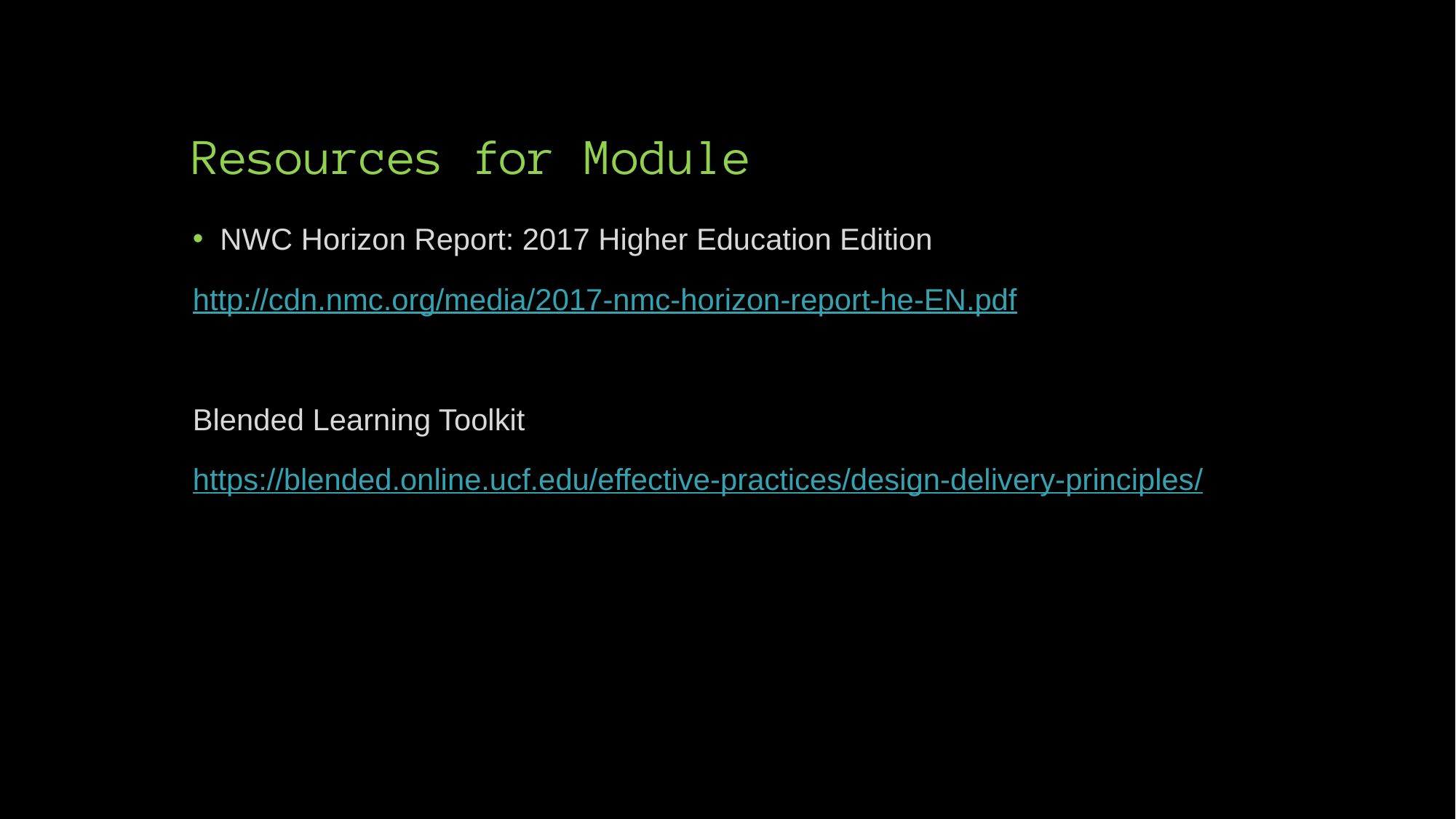

# Resources for Module
NWC Horizon Report: 2017 Higher Education Edition
http://cdn.nmc.org/media/2017-nmc-horizon-report-he-EN.pdf

Blended Learning Toolkit
https://blended.online.ucf.edu/effective-practices/design-delivery-principles/